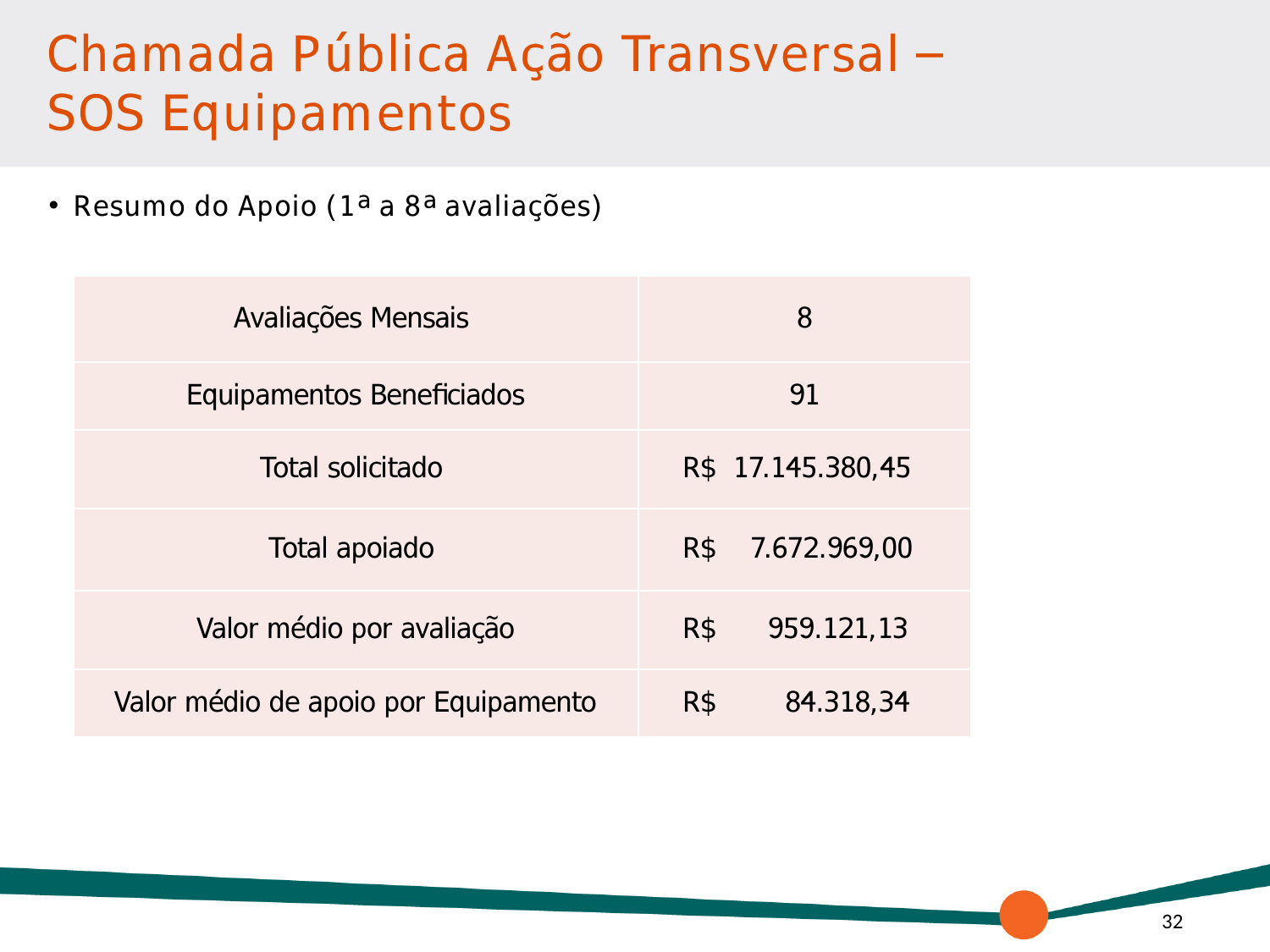

# Chamada Pública Ação Transversal – SOS Equipamentos
Resumo do Apoio (1ª a 8ª avaliações)
| Avaliações Mensais | 8 |
| --- | --- |
| Equipamentos Beneficiados | 91 |
| Total solicitado | R$ 17.145.380,45 |
| Total apoiado | R$ 7.672.969,00 |
| Valor médio por avaliação | R$ 959.121,13 |
| Valor médio de apoio por Equipamento | R$ 84.318,34 |